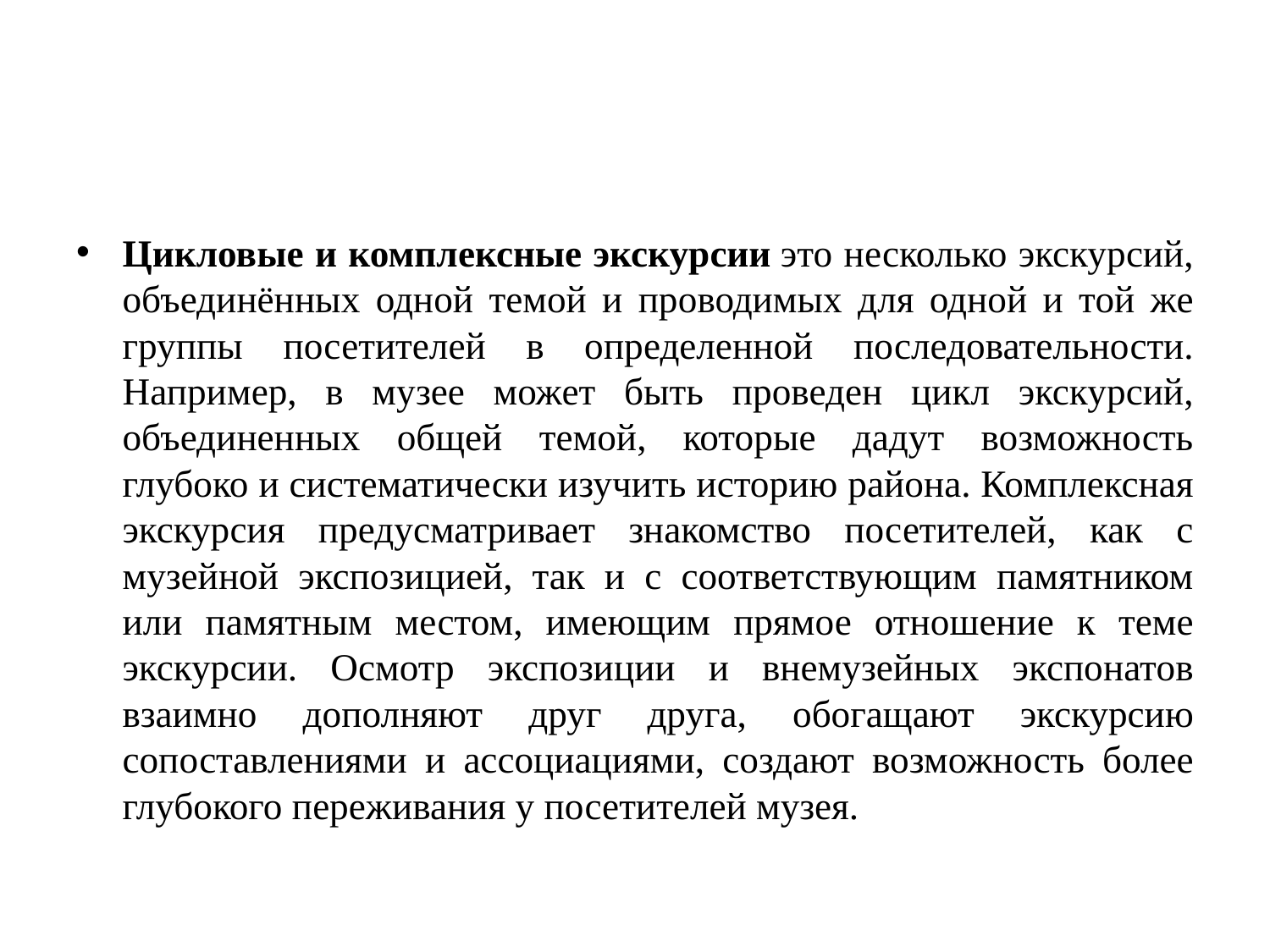

#
Цикловые и комплексные экскурсии это несколько экскурсий, объединённых одной темой и проводимых для одной и той же группы посетителей в определенной последовательности. Например, в музее может быть проведен цикл экскурсий, объединенных общей темой, которые дадут возможность глубоко и систематически изучить историю района. Комплексная экскурсия предусматривает знакомство посетителей, как с музейной экспозицией, так и с соответствующим памятником или памятным местом, имеющим прямое отношение к теме экскурсии. Осмотр экспозиции и внемузейных экспонатов взаимно дополняют друг друга, обогащают экскурсию сопоставлениями и ассоциациями, создают возможность более глубокого переживания у посетителей музея.